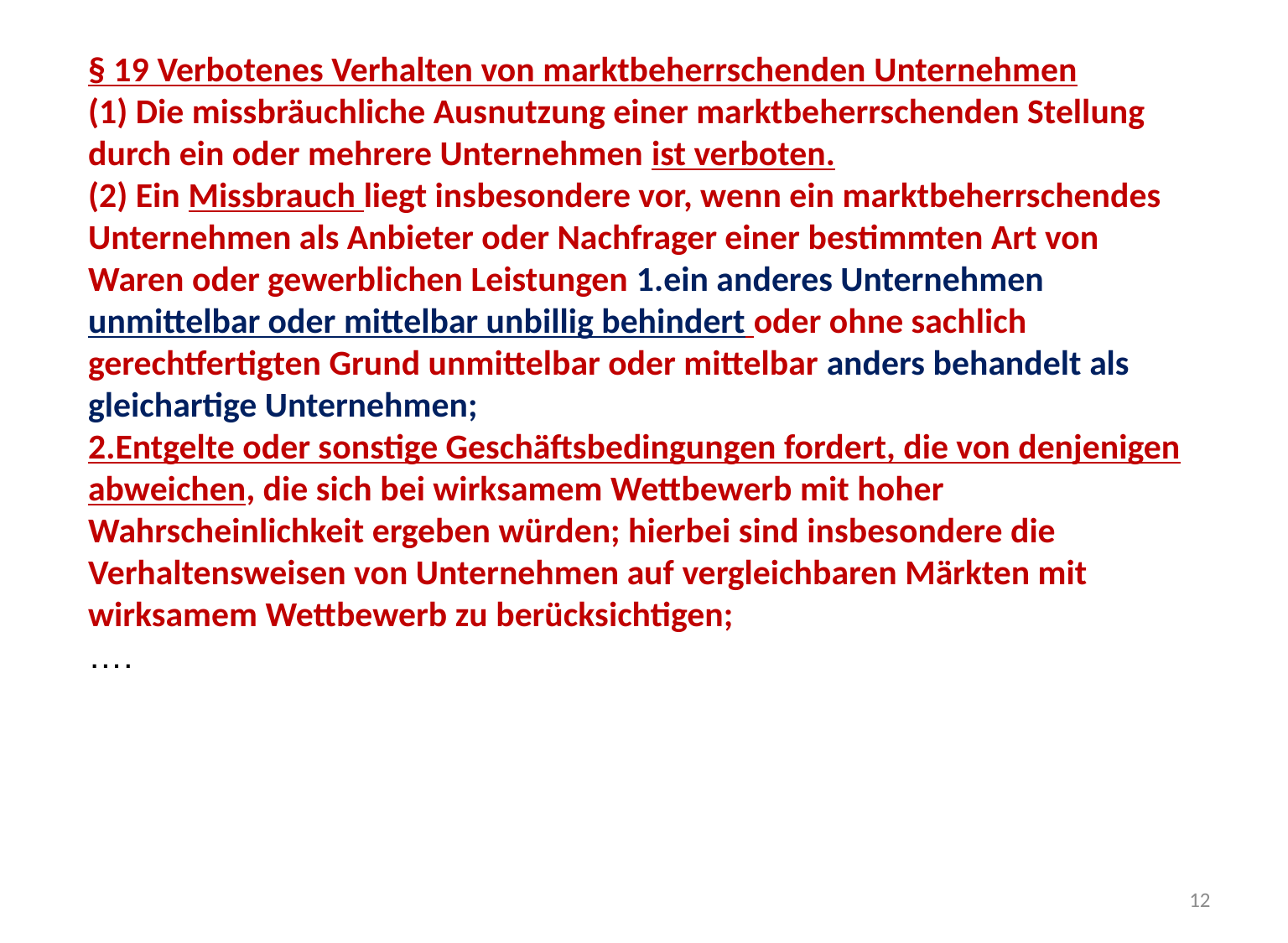

§ 19 Verbotenes Verhalten von marktbeherrschenden Unternehmen
(1) Die missbräuchliche Ausnutzung einer marktbeherrschenden Stellung durch ein oder mehrere Unternehmen ist verboten.
(2) Ein Missbrauch liegt insbesondere vor, wenn ein marktbeherrschendes Unternehmen als Anbieter oder Nachfrager einer bestimmten Art von Waren oder gewerblichen Leistungen 1.ein anderes Unternehmen unmittelbar oder mittelbar unbillig behindert oder ohne sachlich gerechtfertigten Grund unmittelbar oder mittelbar anders behandelt als gleichartige Unternehmen;
2.Entgelte oder sonstige Geschäftsbedingungen fordert, die von denjenigen abweichen, die sich bei wirksamem Wettbewerb mit hoher Wahrscheinlichkeit ergeben würden; hierbei sind insbesondere die Verhaltensweisen von Unternehmen auf vergleichbaren Märkten mit wirksamem Wettbewerb zu berücksichtigen;
….

12